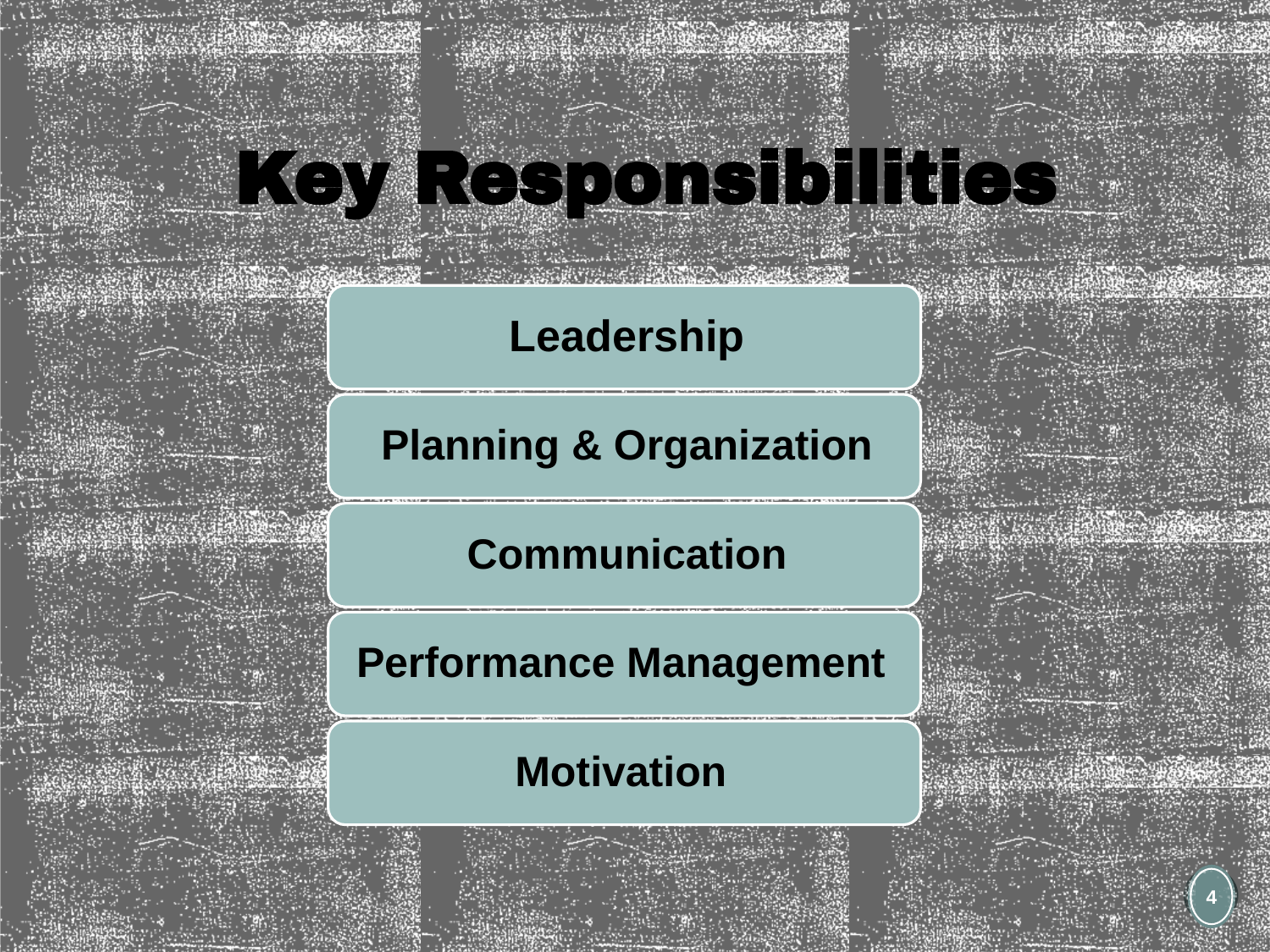

# Key Responsibilities
Leadership
Planning & Organization
Communication
Performance Management
Motivation

4